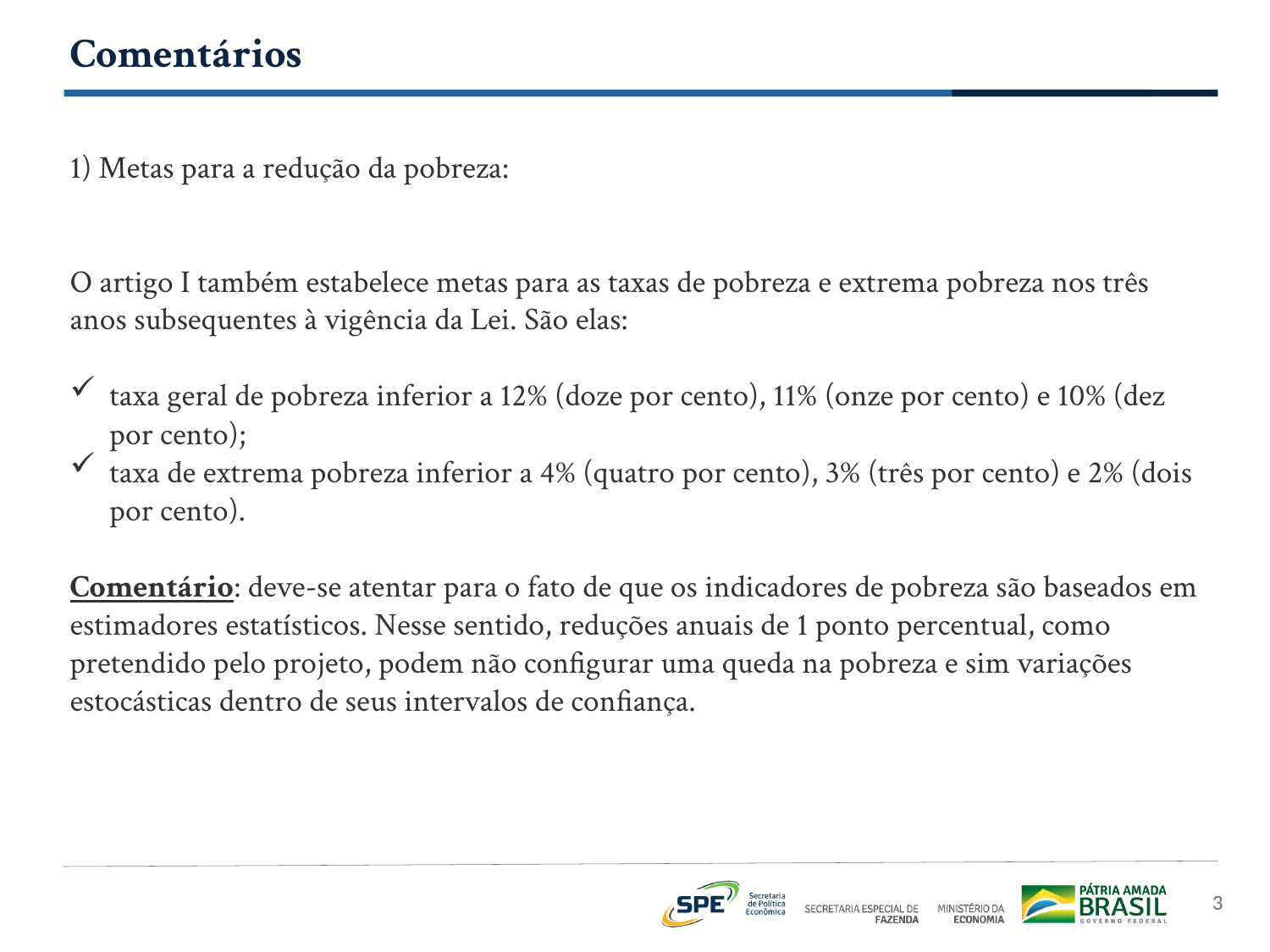

# Comentários
1) Metas para a redução da pobreza:

O artigo I também estabelece metas para as taxas de pobreza e extrema pobreza nos três anos subsequentes à vigência da Lei. São elas:

taxa geral de pobreza inferior a 12% (doze por cento), 11% (onze por cento) e 10% (dez por cento);
taxa de extrema pobreza inferior a 4% (quatro por cento), 3% (três por cento) e 2% (dois por cento).

Comentário: deve-se atentar para o fato de que os indicadores de pobreza são baseados em estimadores estatísticos. Nesse sentido, reduções anuais de 1 ponto percentual, como pretendido pelo projeto, podem não configurar uma queda na pobreza e sim variações estocásticas dentro de seus intervalos de confiança.

3